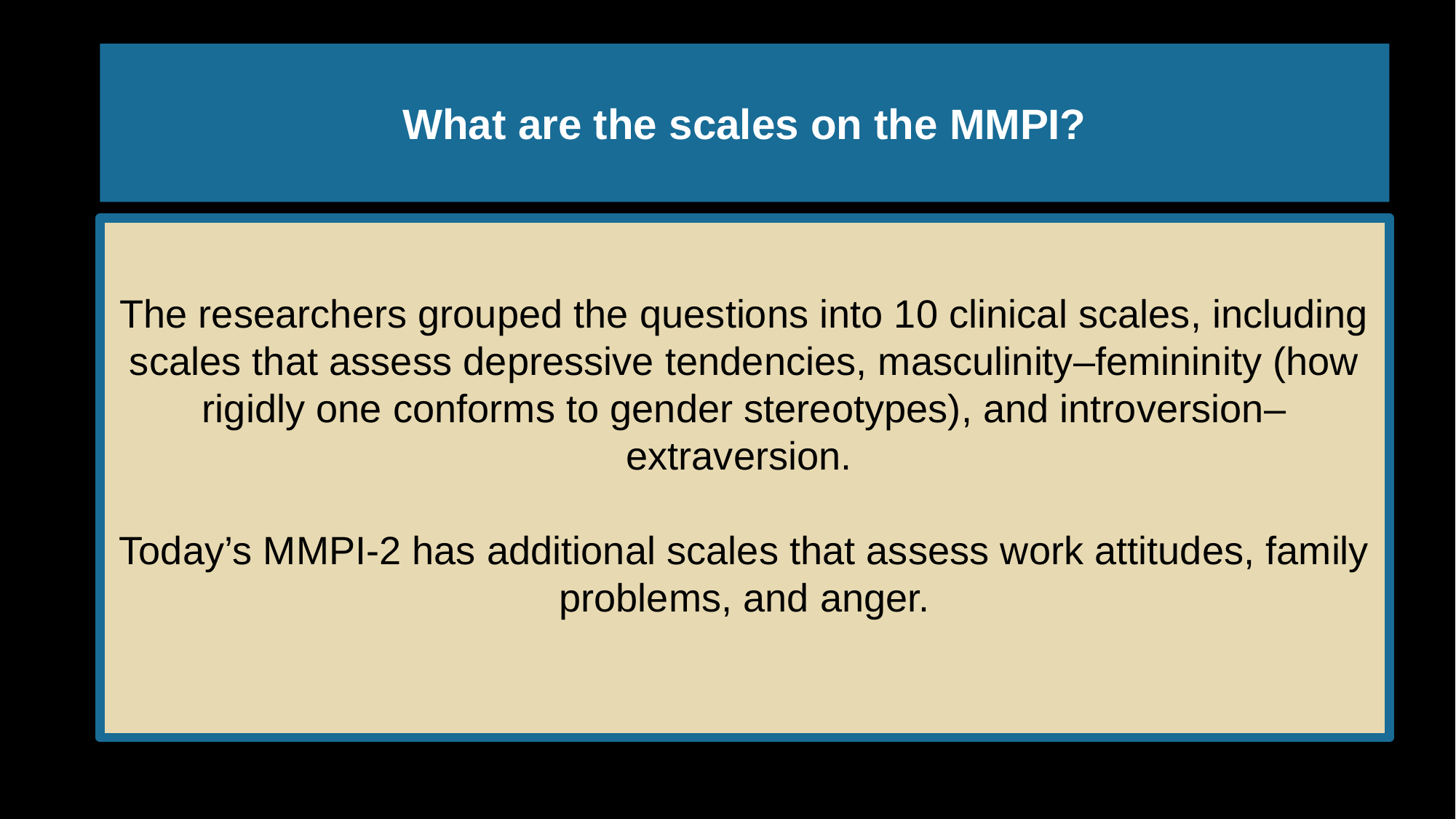

# What are the scales on the MMPI?
The researchers grouped the questions into 10 clinical scales, including scales that assess depressive tendencies, masculinity–femininity (how rigidly one conforms to gender stereotypes), and introversion–extraversion.

Today’s MMPI-2 has additional scales that assess work attitudes, family problems, and anger.